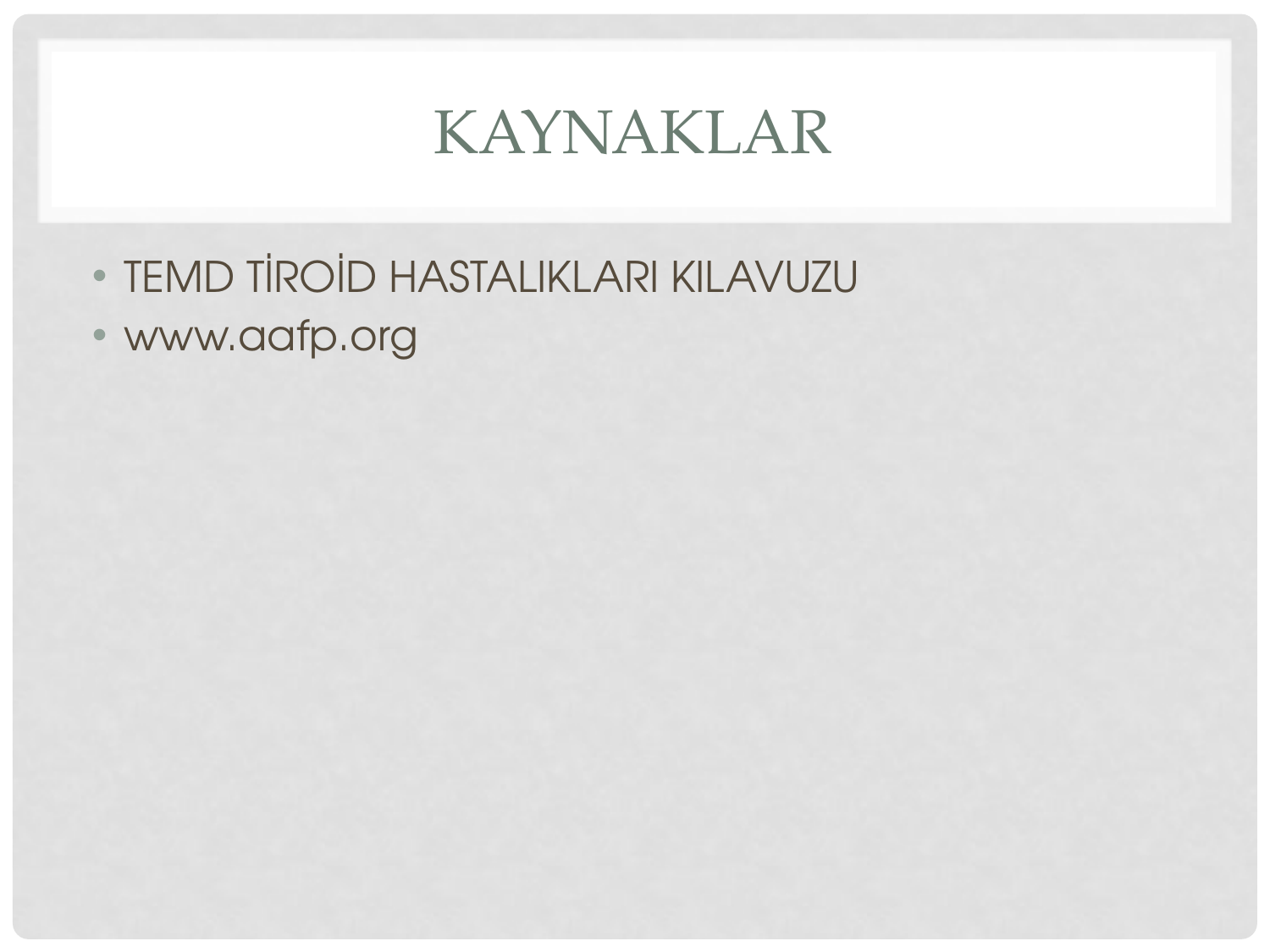

# KAYNAKLAR
TEMD TİROİD HASTALIKLARI KILAVUZU
www.aafp.org